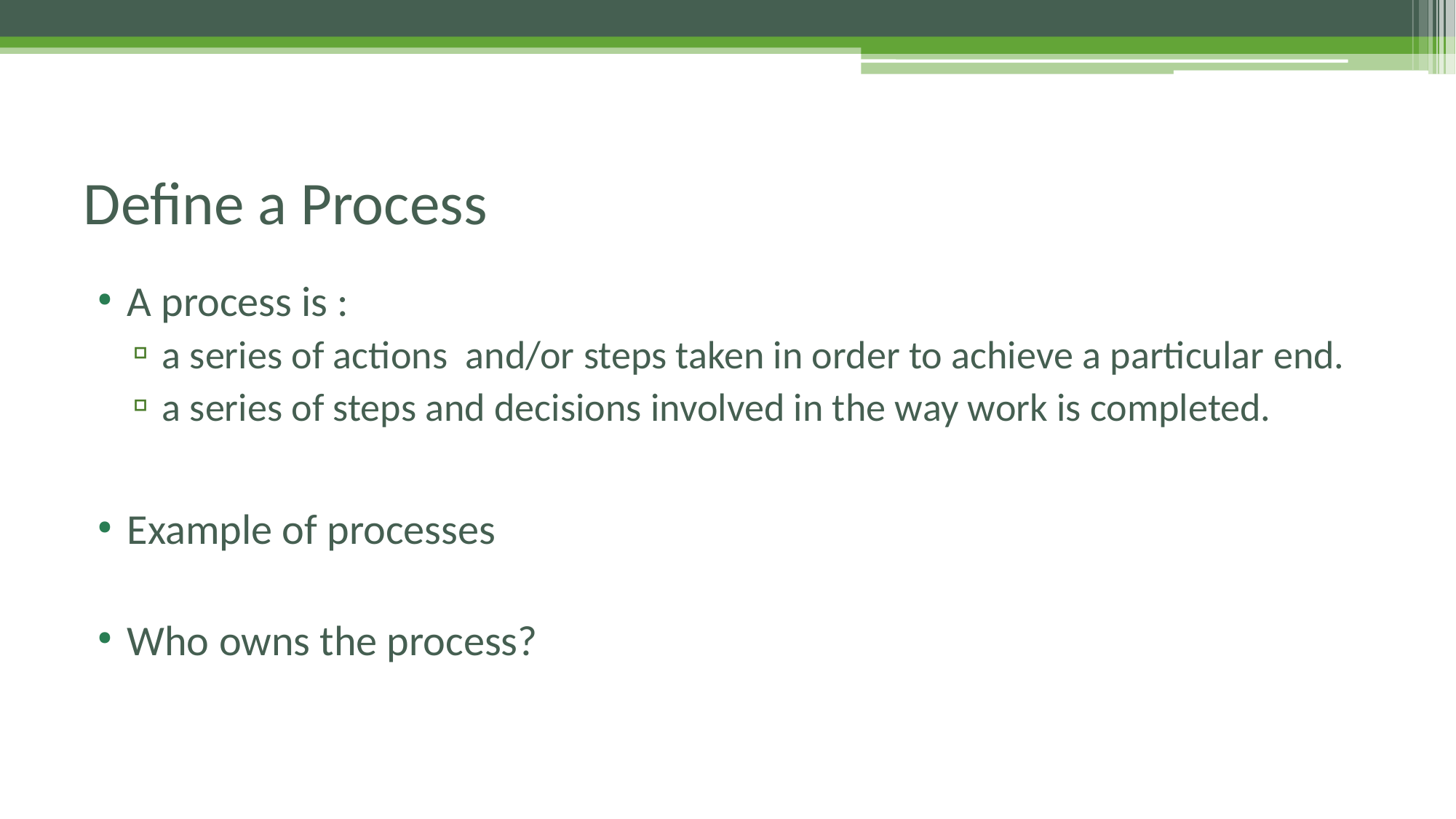

# Define a Process
A process is :
a series of actions  and/or steps taken in order to achieve a particular end.
a series of steps and decisions involved in the way work is completed.

Example of processes

Who owns the process?